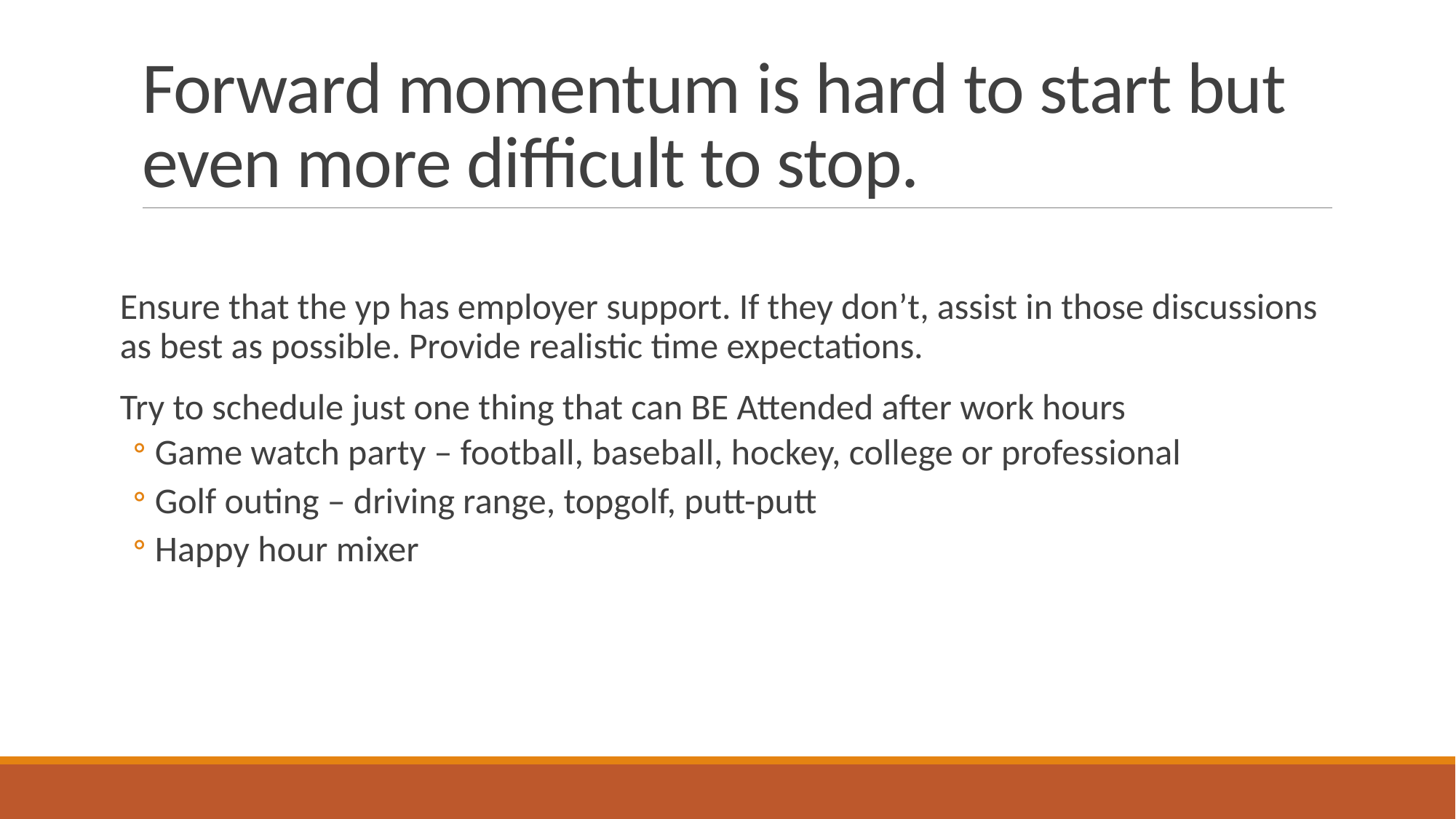

# Forward momentum is hard to start but even more difficult to stop.
Ensure that the yp has employer support. If they don’t, assist in those discussions as best as possible. Provide realistic time expectations.
Try to schedule just one thing that can BE Attended after work hours
Game watch party – football, baseball, hockey, college or professional
Golf outing – driving range, topgolf, putt-putt
Happy hour mixer